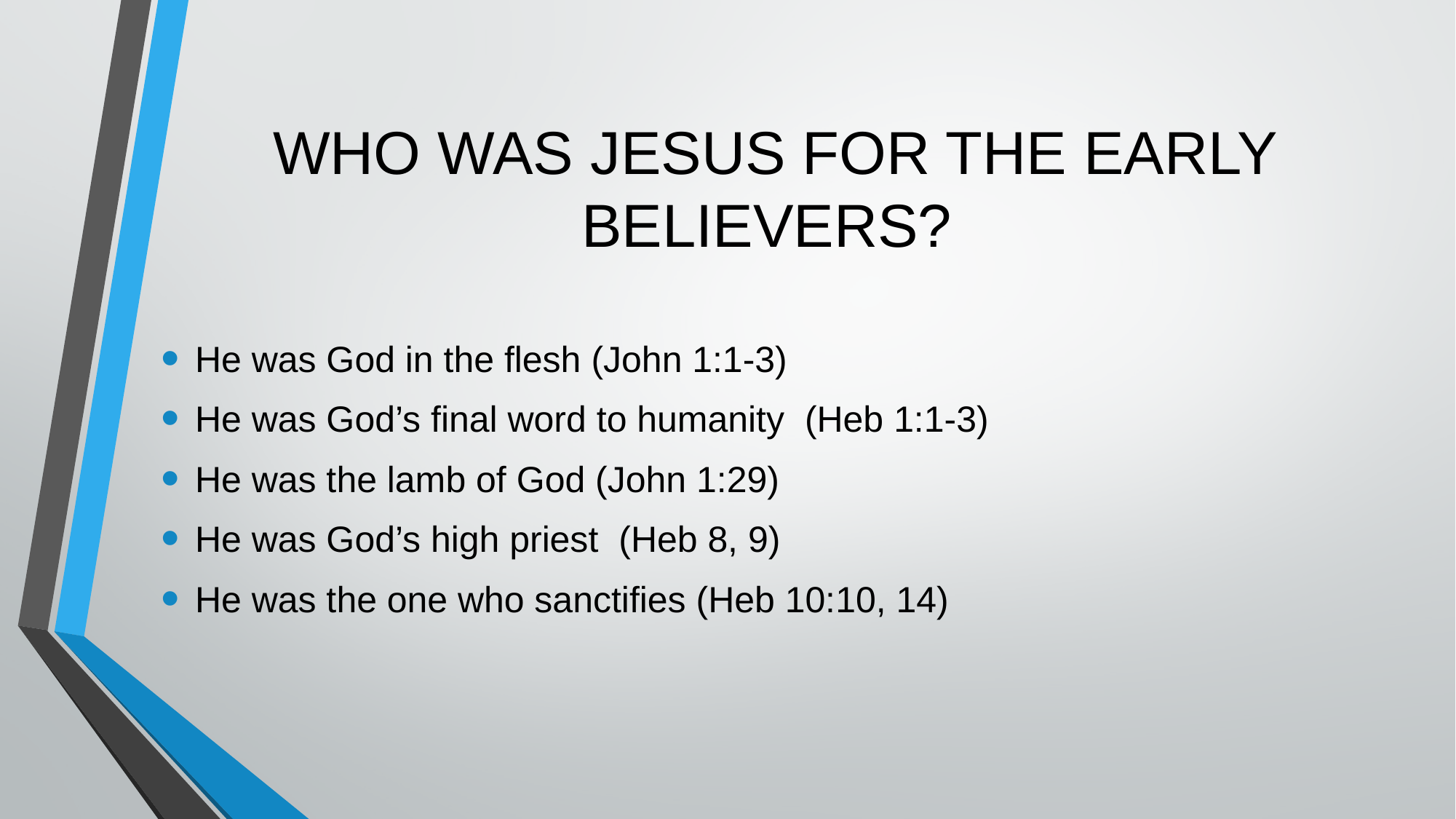

# WHO WAS JESUS FOR THE EARLY BELIEVERS?
He was God in the flesh (John 1:1-3)
He was God’s final word to humanity  (Heb 1:1-3)
He was the lamb of God (John 1:29)
He was God’s high priest  (Heb 8, 9)
He was the one who sanctifies (Heb 10:10, 14)